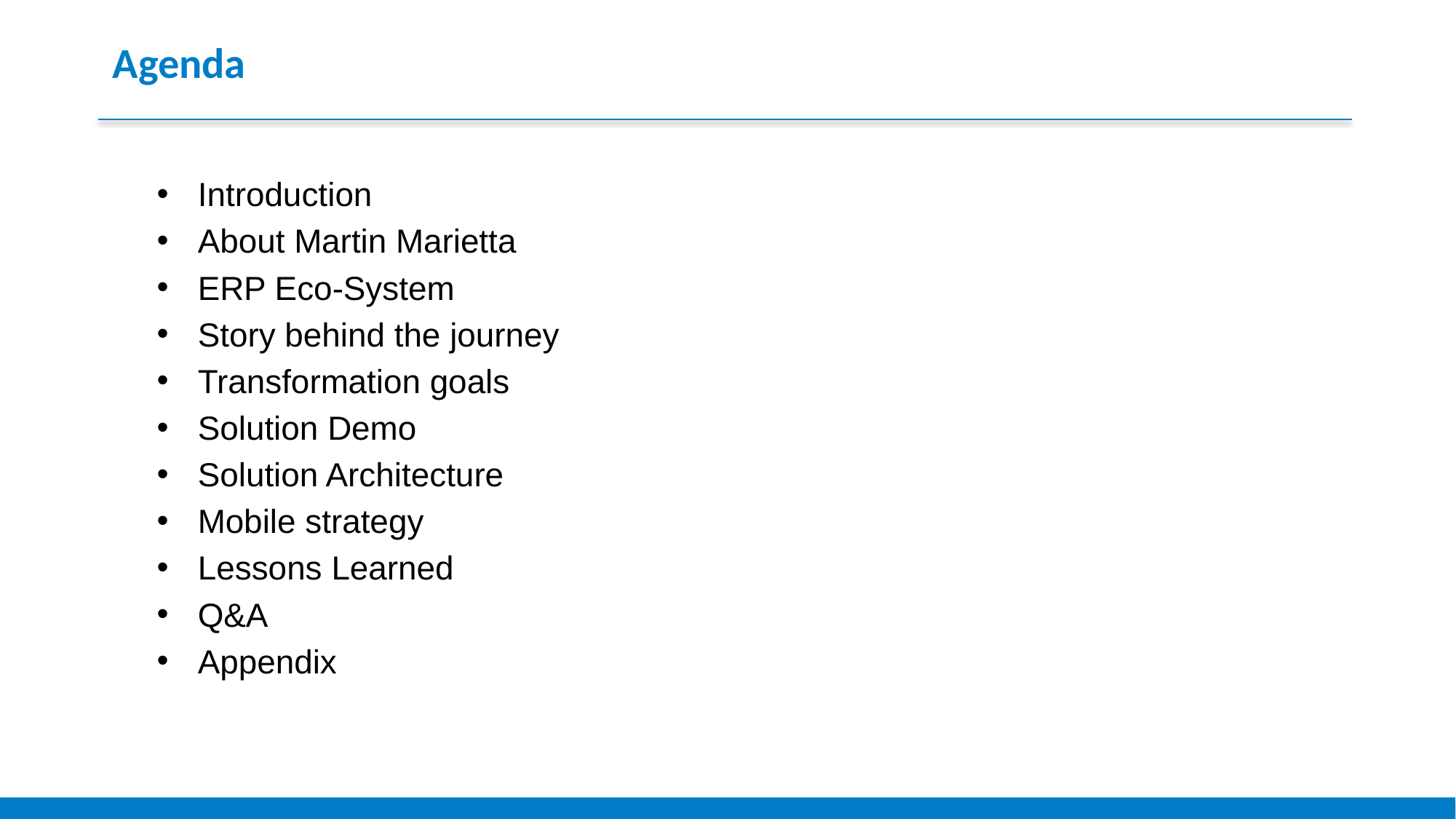

Agenda
Introduction
About Martin Marietta
ERP Eco-System
Story behind the journey
Transformation goals
Solution Demo
Solution Architecture
Mobile strategy
Lessons Learned
Q&A
Appendix